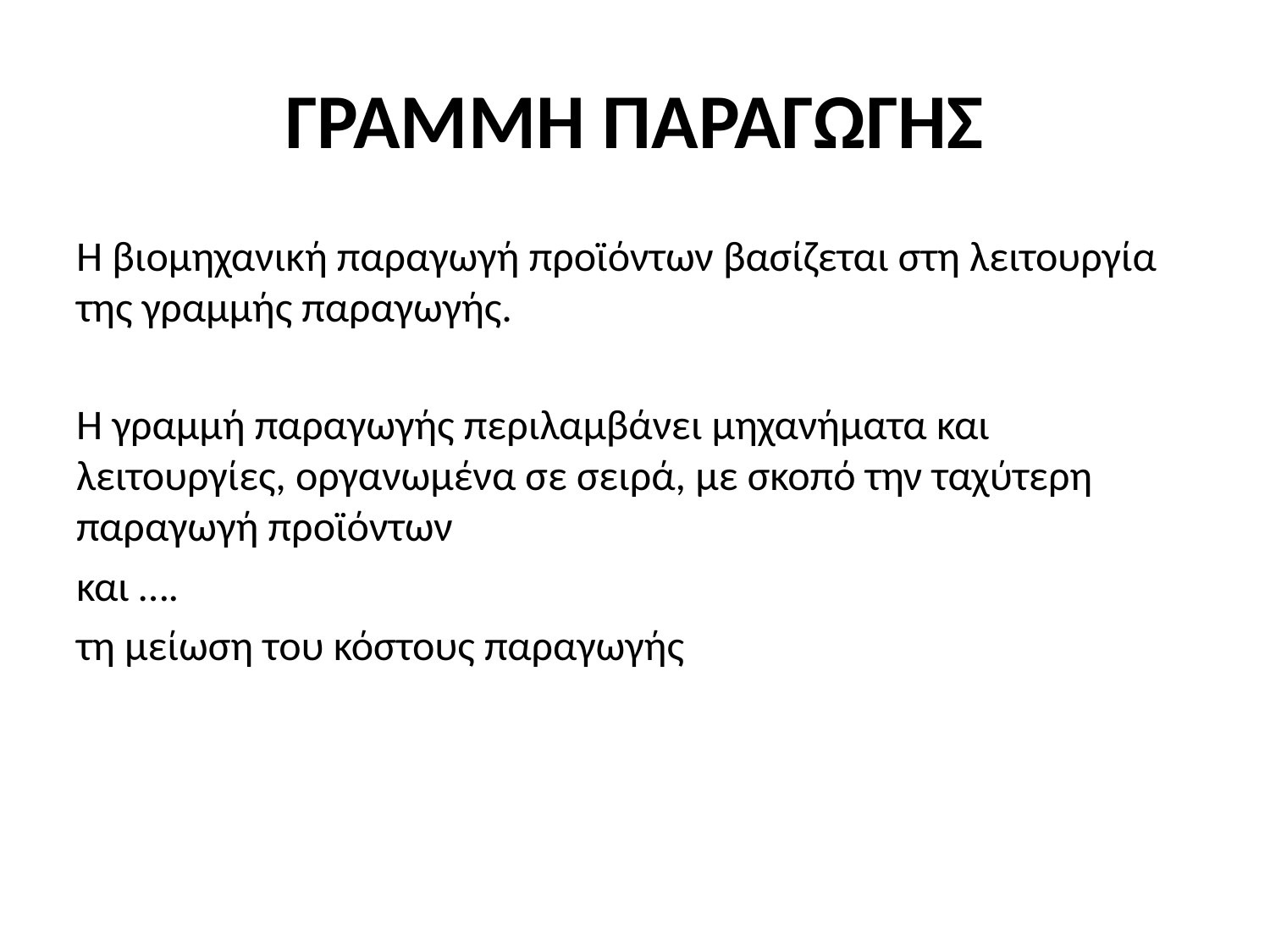

# ΓΡΑΜΜΗ ΠΑΡΑΓΩΓΗΣ
Η βιομηχανική παραγωγή προϊόντων βασίζεται στη λειτουργία της γραμμής παραγωγής.

Η γραμμή παραγωγής περιλαμβάνει μηχανήματα και λειτουργίες, οργανωμένα σε σειρά, με σκοπό την ταχύτερη παραγωγή προϊόντων
και ….
τη μείωση του κόστους παραγωγής